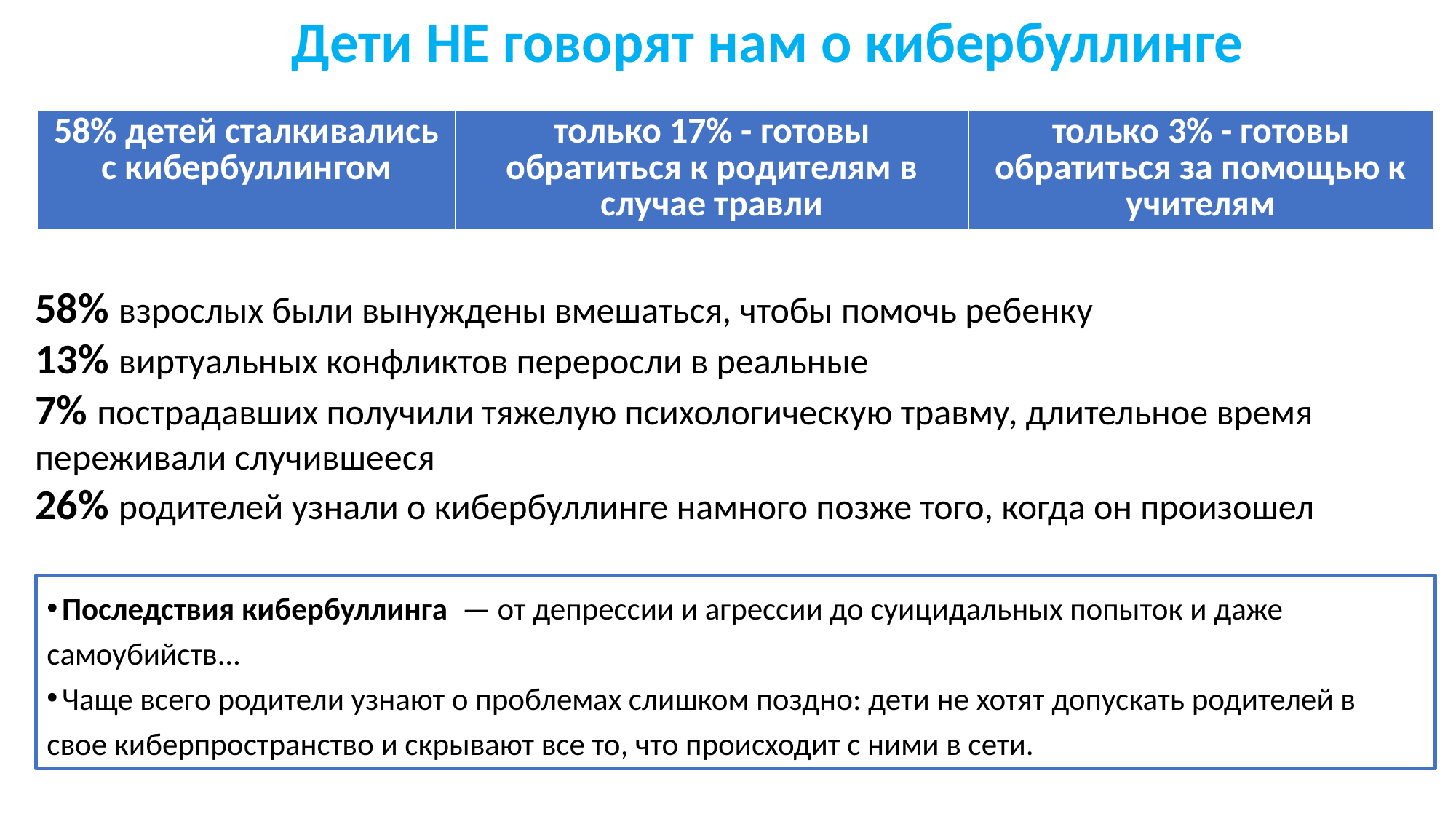

# Дети НЕ говорят нам о кибербуллинге
| 58% детей сталкивались с кибербуллингом | только 17% - готовы обратиться к родителям в случае травли | только 3% - готовы обратиться за помощью к учителям |
| --- | --- | --- |
58% взрослых были вынуждены вмешаться, чтобы помочь ребенку
13% виртуальных конфликтов переросли в реальные
7% пострадавших получили тяжелую психологическую травму, длительное время переживали случившееся
26% родителей узнали о кибербуллинге намного позже того, когда он произошел
 Последствия кибербуллинга  — от депрессии и агрессии до суицидальных попыток и даже самоубийств...
 Чаще всего родители узнают о проблемах слишком поздно: дети не хотят допускать родителей в свое киберпространство и скрывают все то, что происходит с ними в сети.